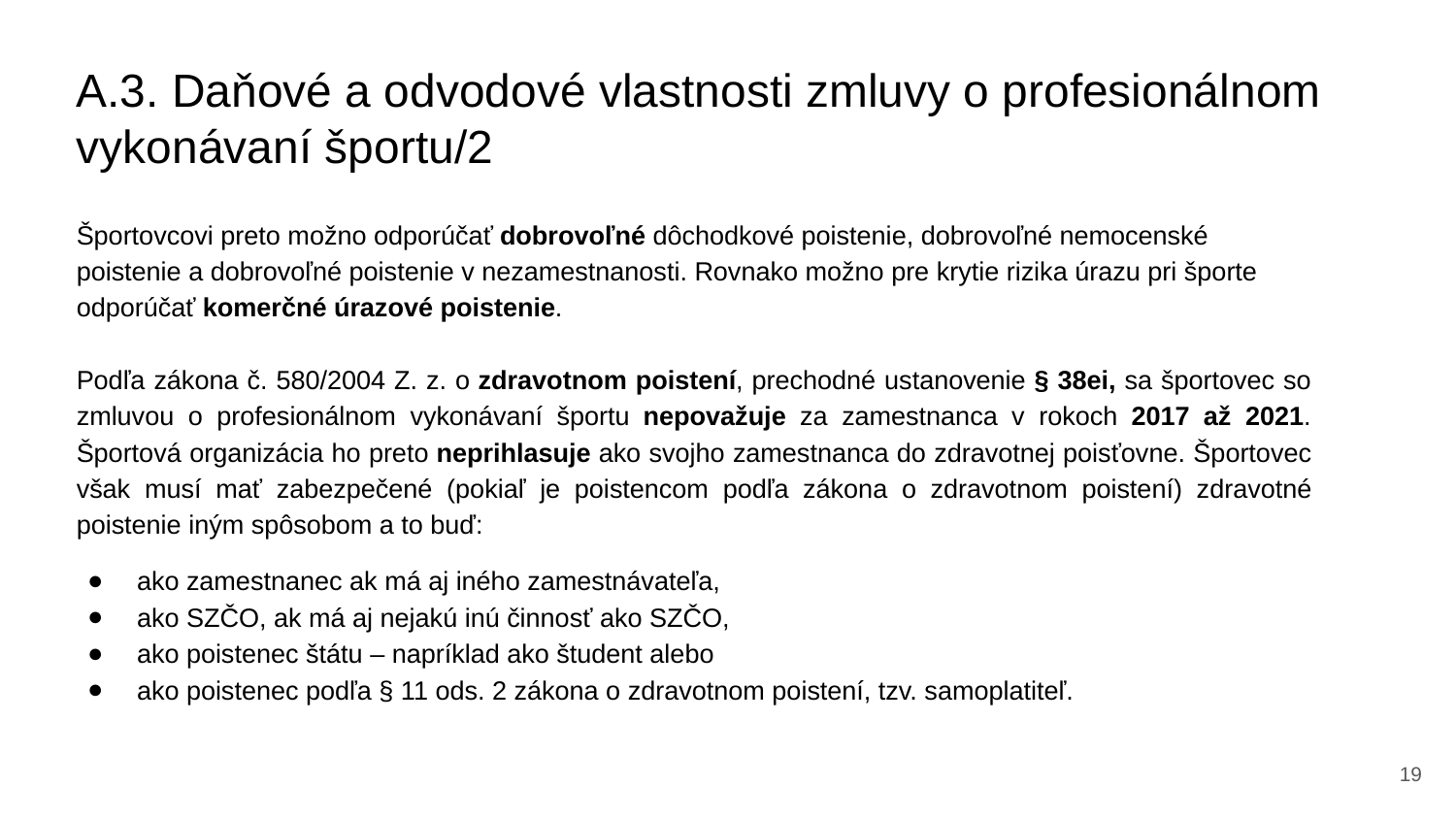

# A.3. Daňové a odvodové vlastnosti zmluvy o profesionálnom vykonávaní športu/2
Športovcovi preto možno odporúčať dobrovoľné dôchodkové poistenie, dobrovoľné nemocenské poistenie a dobrovoľné poistenie v nezamestnanosti. Rovnako možno pre krytie rizika úrazu pri športe odporúčať komerčné úrazové poistenie.

Podľa zákona č. 580/2004 Z. z. o zdravotnom poistení, prechodné ustanovenie § 38ei, sa športovec so zmluvou o profesionálnom vykonávaní športu nepovažuje za zamestnanca v rokoch 2017 až 2021. Športová organizácia ho preto neprihlasuje ako svojho zamestnanca do zdravotnej poisťovne. Športovec však musí mať zabezpečené (pokiaľ je poistencom podľa zákona o zdravotnom poistení) zdravotné poistenie iným spôsobom a to buď:
ako zamestnanec ak má aj iného zamestnávateľa,
ako SZČO, ak má aj nejakú inú činnosť ako SZČO,
ako poistenec štátu – napríklad ako študent alebo
ako poistenec podľa § 11 ods. 2 zákona o zdravotnom poistení, tzv. samoplatiteľ.
19